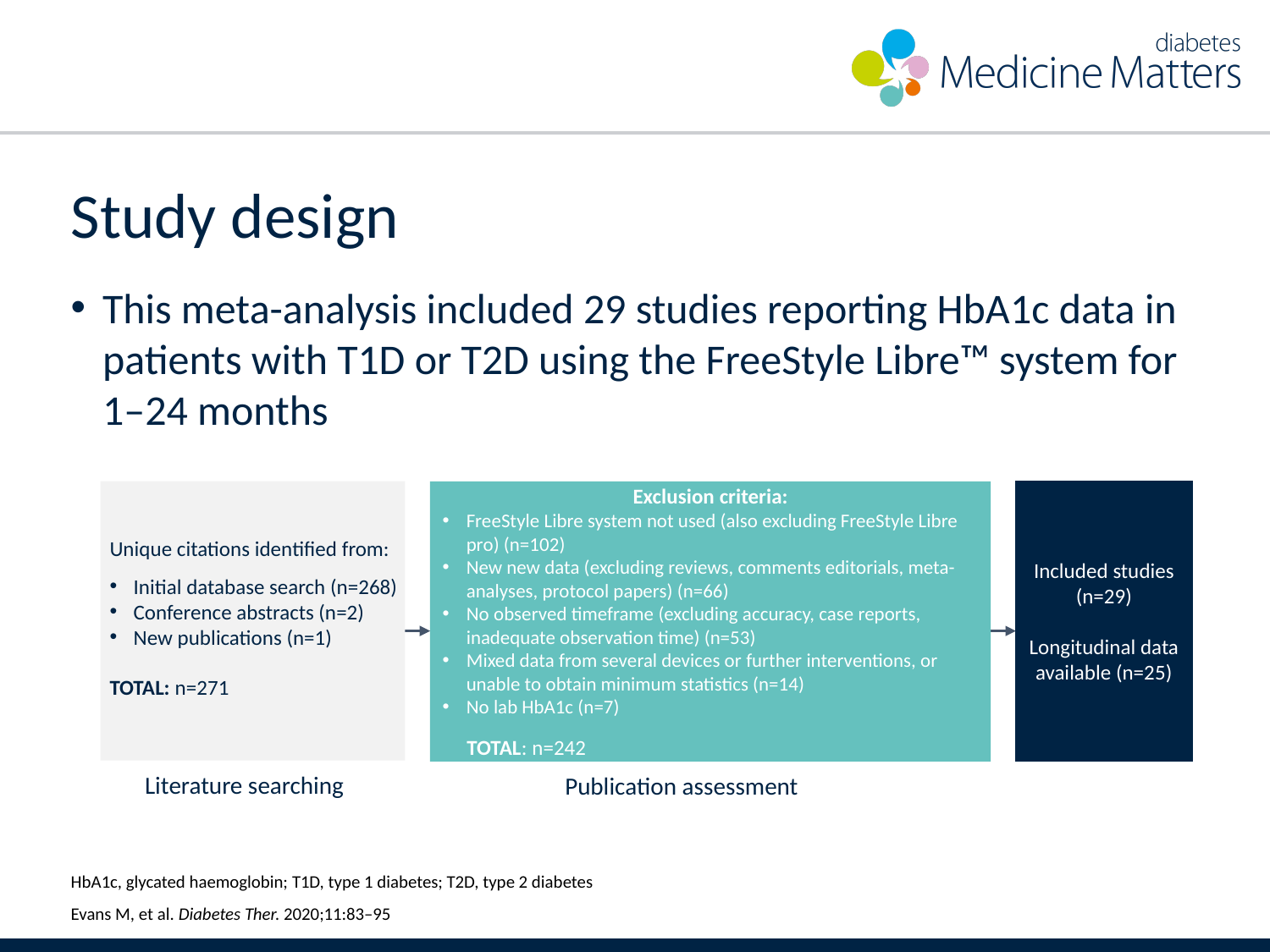

# Study design
This meta-analysis included 29 studies reporting HbA1c data in patients with T1D or T2D using the FreeStyle Libre™ system for 1–24 months

Exclusion criteria:
FreeStyle Libre system not used (also excluding FreeStyle Libre pro) (n=102)
New new data (excluding reviews, comments editorials, meta-analyses, protocol papers) (n=66)
No observed timeframe (excluding accuracy, case reports, inadequate observation time) (n=53)
Mixed data from several devices or further interventions, or unable to obtain minimum statistics (n=14)
No lab HbA1c (n=7)

     TOTAL: n=242

Unique citations identified from:

Initial database search (n=268)
Conference abstracts (n=2)
New publications (n=1)

TOTAL: n=271
Literature searching
Publication assessment
Included studies
(n=29)

Longitudinal data available (n=25)

HbA1c, glycated haemoglobin; T1D, type 1 diabetes; T2D, type 2 diabetes
Evans M, et al. Diabetes Ther. 2020;11:83–95